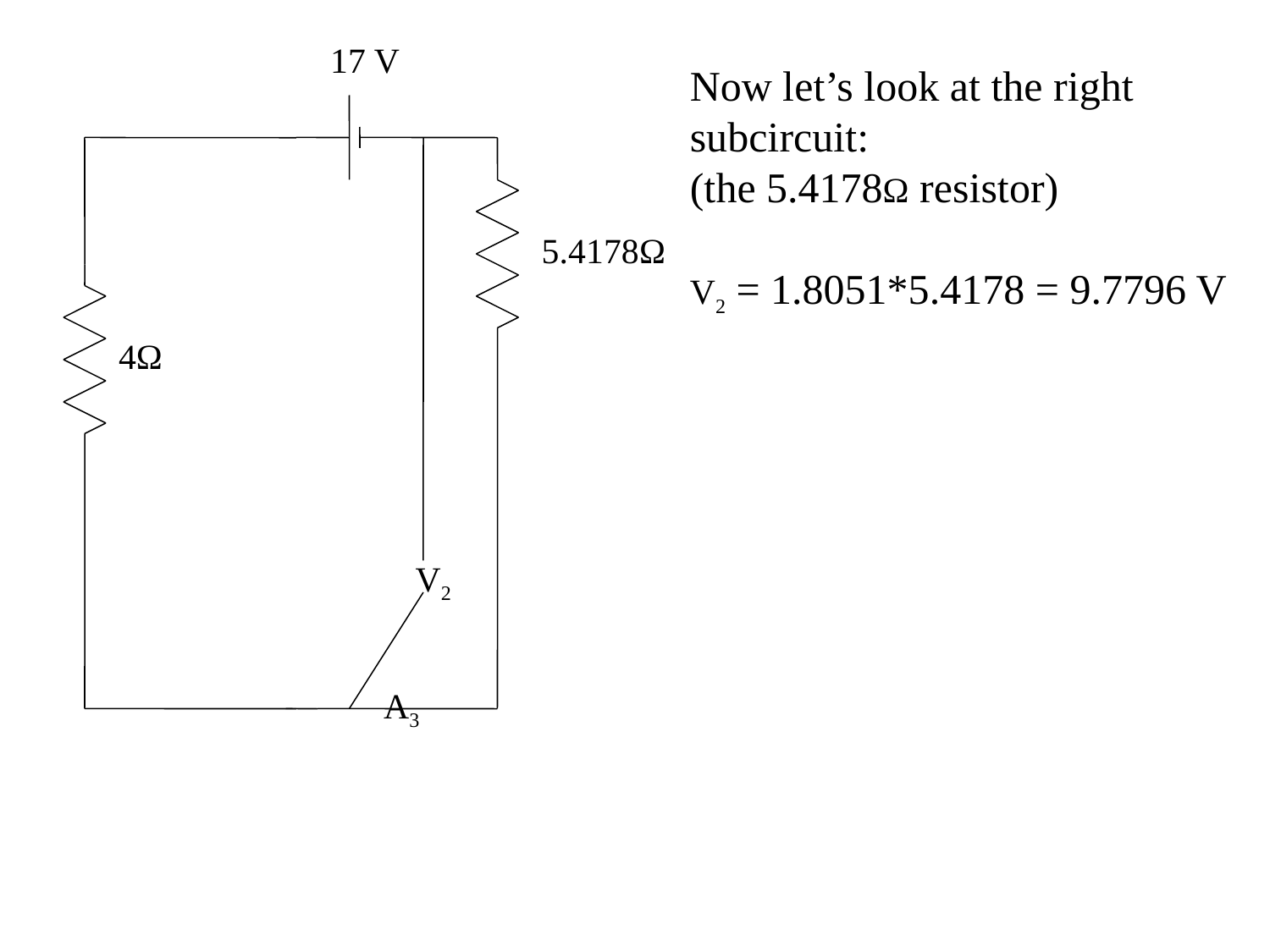

17 V
Now let’s look at the right subcircuit:
(the 5.4178Ω resistor)

V2 = 1.8051*5.4178 = 9.7796 V

5.4178Ω

4Ω

V2

A3